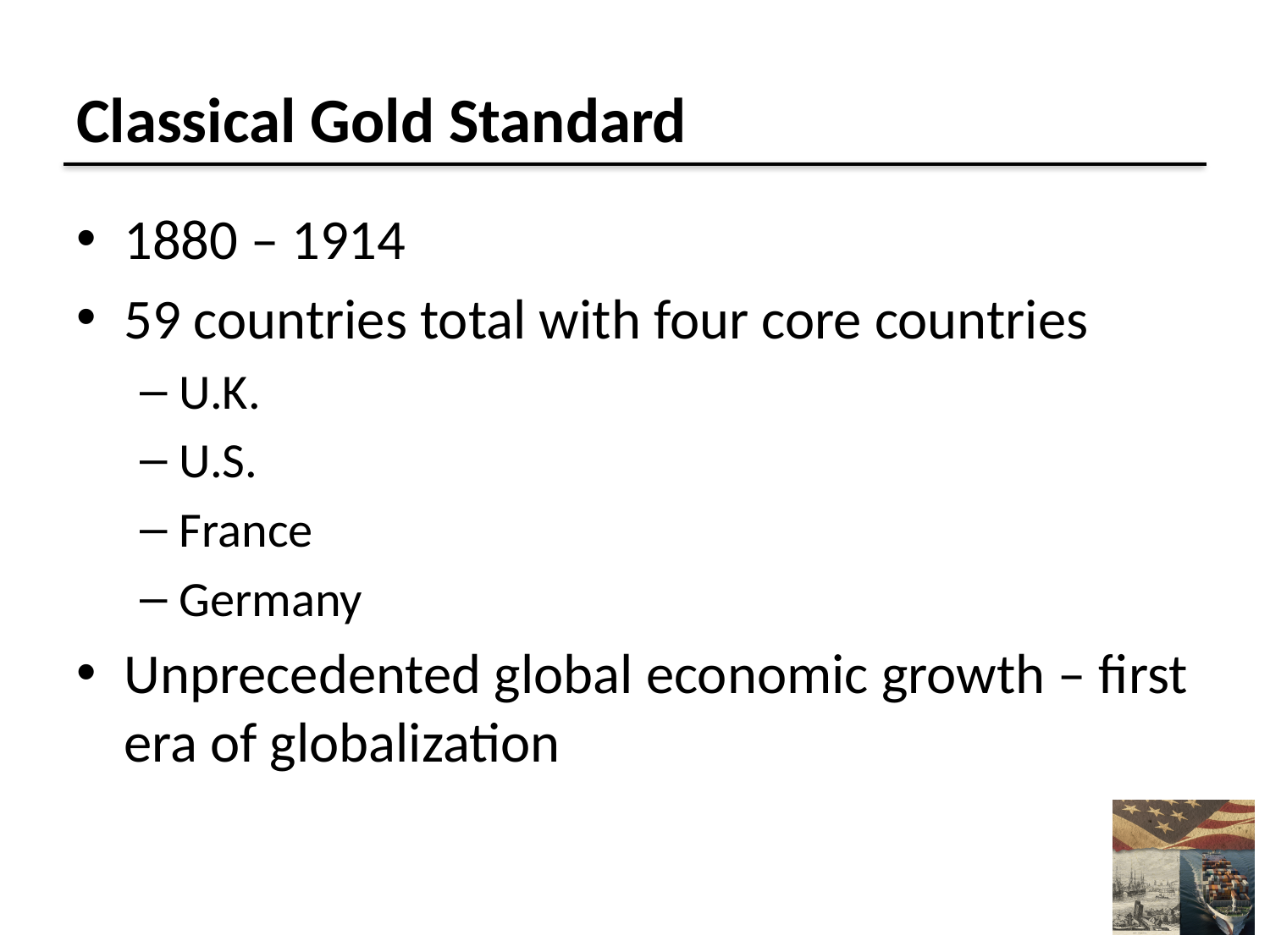

# Classical Gold Standard
1880 – 1914
59 countries total with four core countries
U.K.
U.S.
France
Germany
Unprecedented global economic growth – first era of globalization